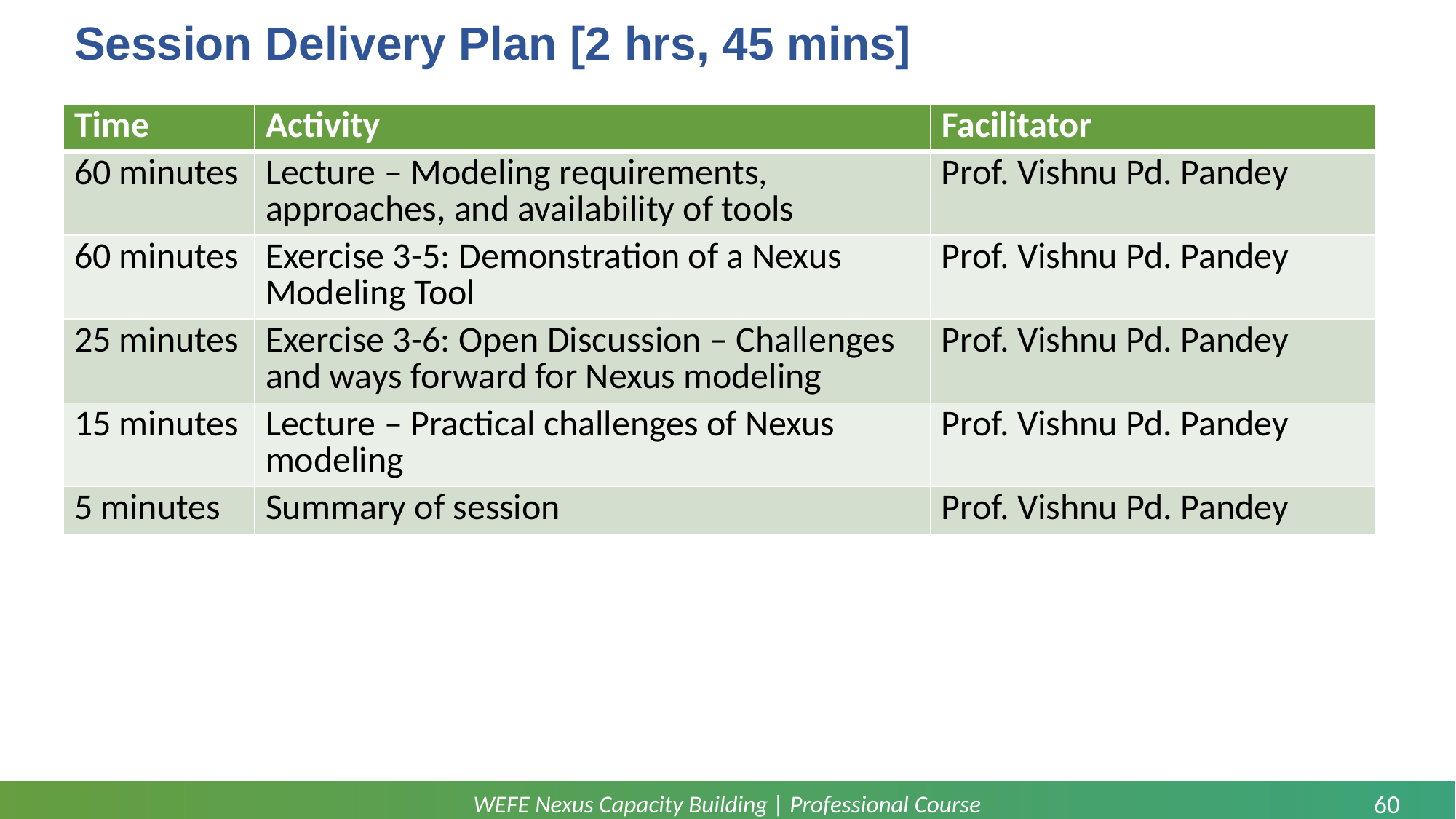

# Session Delivery Plan [2 hrs, 45 mins]
| Time | Activity | Facilitator |
| --- | --- | --- |
| 60 minutes | Lecture – Modeling requirements, approaches, and availability of tools | Prof. Vishnu Pd. Pandey |
| 60 minutes | Exercise 3-5: Demonstration of a Nexus Modeling Tool | Prof. Vishnu Pd. Pandey |
| 25 minutes | Exercise 3-6: Open Discussion – Challenges and ways forward for Nexus modeling | Prof. Vishnu Pd. Pandey |
| 15 minutes | Lecture – Practical challenges of Nexus modeling | Prof. Vishnu Pd. Pandey |
| 5 minutes | Summary of session | Prof. Vishnu Pd. Pandey |